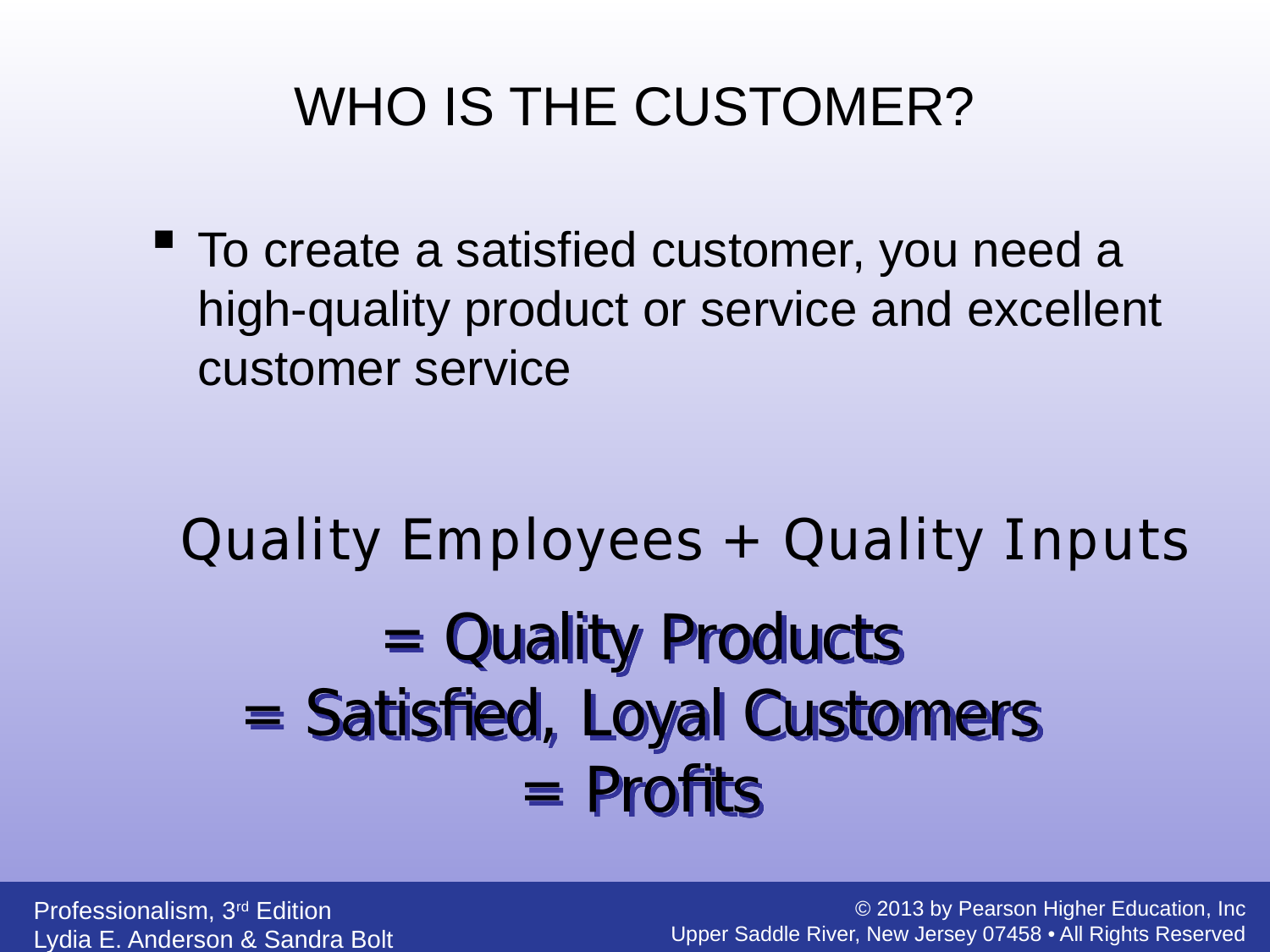

WHO IS THE CUSTOMER?
To create a satisfied customer, you need a high-quality product or service and excellent customer service
Quality Employees + Quality Inputs

= Quality Products
= Satisfied, Loyal Customers
= Profits